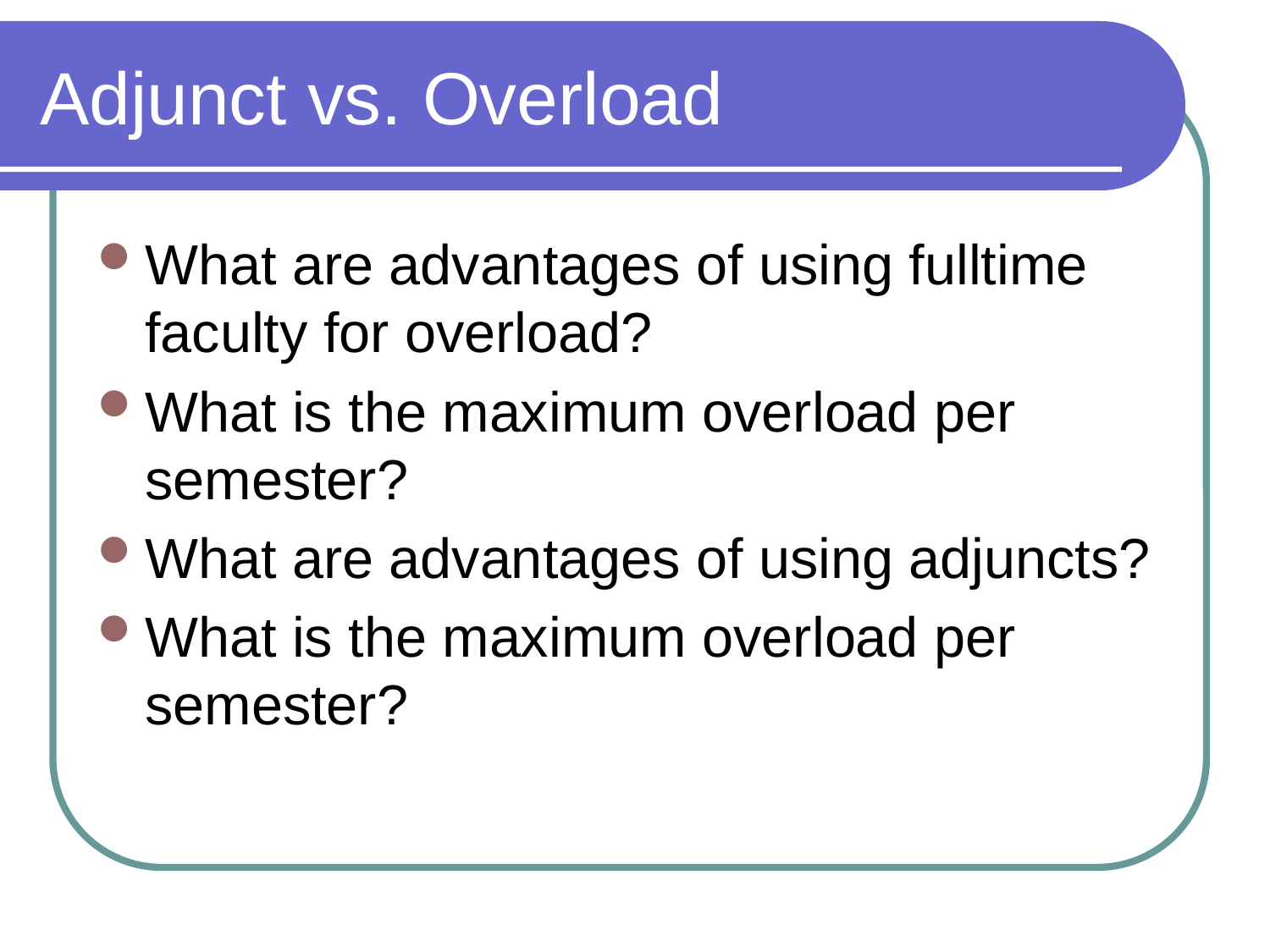

# Adjunct vs. Overload
What are advantages of using fulltime faculty for overload?
What is the maximum overload per semester?
What are advantages of using adjuncts?
What is the maximum overload per semester?